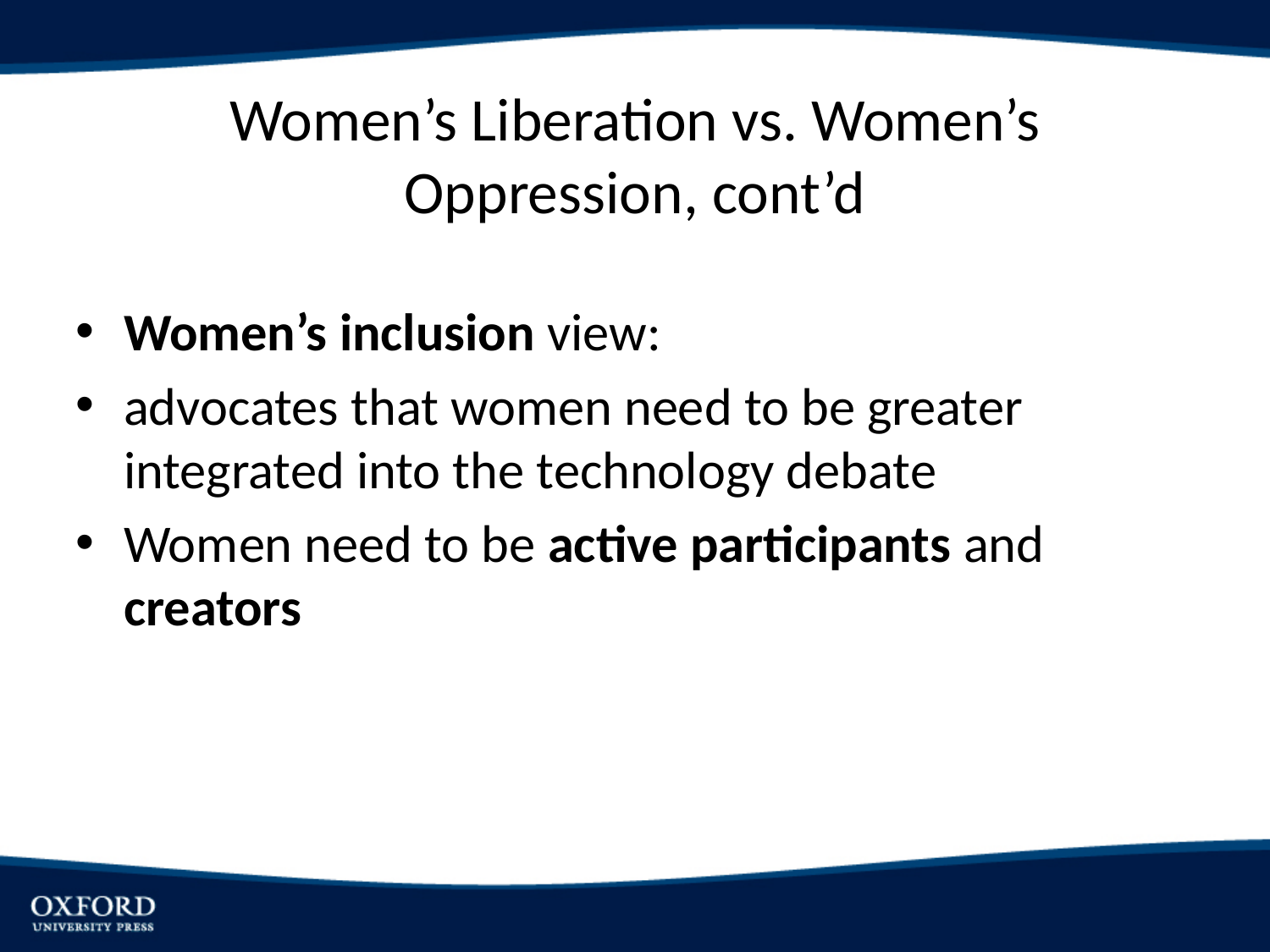

# Women’s Liberation vs. Women’s Oppression, cont’d

Women’s inclusion view:
advocates that women need to be greater integrated into the technology debate
Women need to be active participants and creators